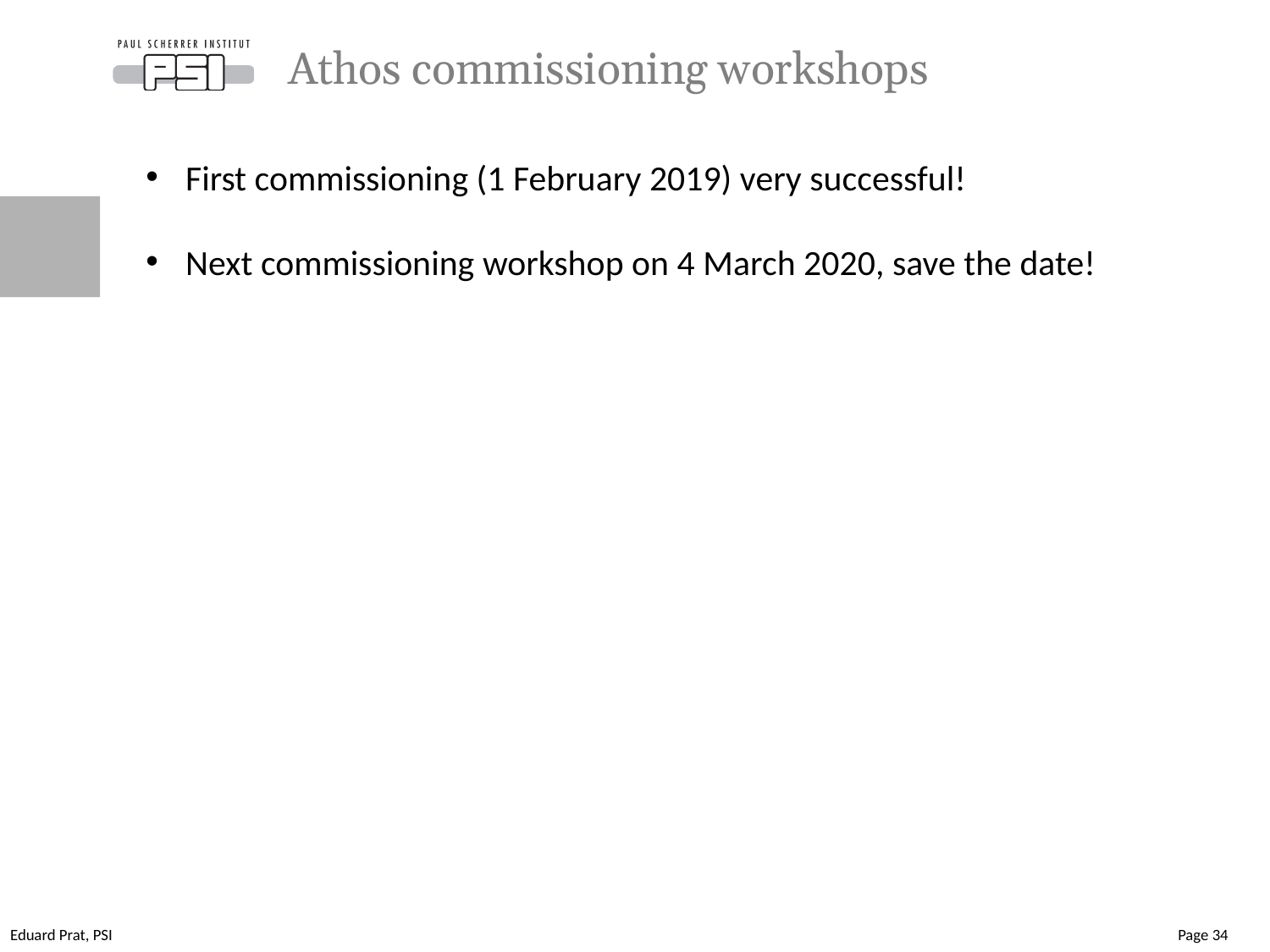

Athos commissioning workshops
First commissioning (1 February 2019) very successful!

Next commissioning workshop on 4 March 2020, save the date!